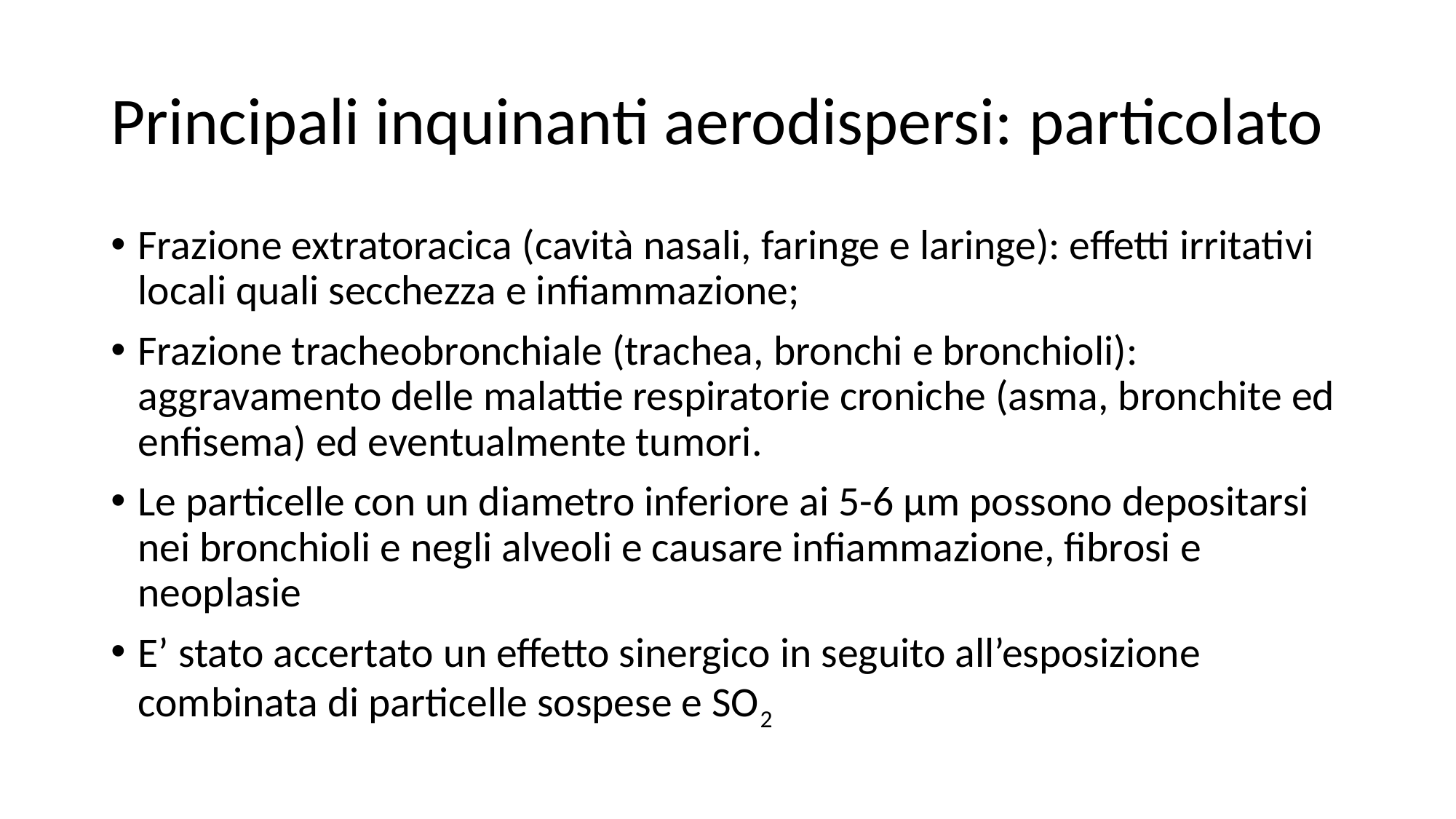

# Principali inquinanti aerodispersi: particolato
Frazione extratoracica (cavità nasali, faringe e laringe): effetti irritativi locali quali secchezza e infiammazione;
Frazione tracheobronchiale (trachea, bronchi e bronchioli): aggravamento delle malattie respiratorie croniche (asma, bronchite ed enfisema) ed eventualmente tumori.
Le particelle con un diametro inferiore ai 5-6 µm possono depositarsi nei bronchioli e negli alveoli e causare infiammazione, fibrosi e neoplasie
E’ stato accertato un effetto sinergico in seguito all’esposizione combinata di particelle sospese e SO2